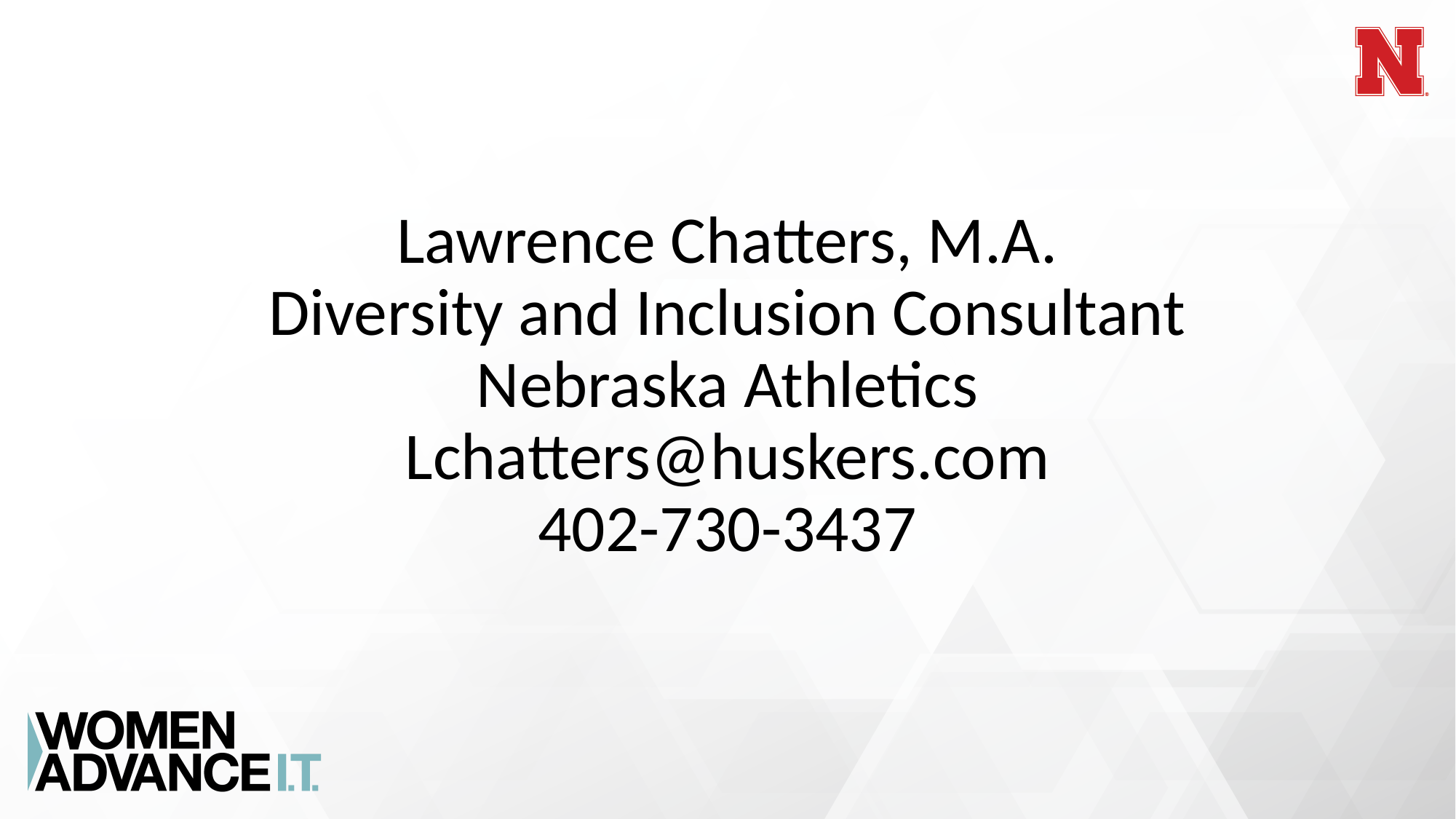

# Lawrence Chatters, M.A. Diversity and Inclusion Consultant Nebraska Athletics Lchatters@huskers.com 402-730-3437